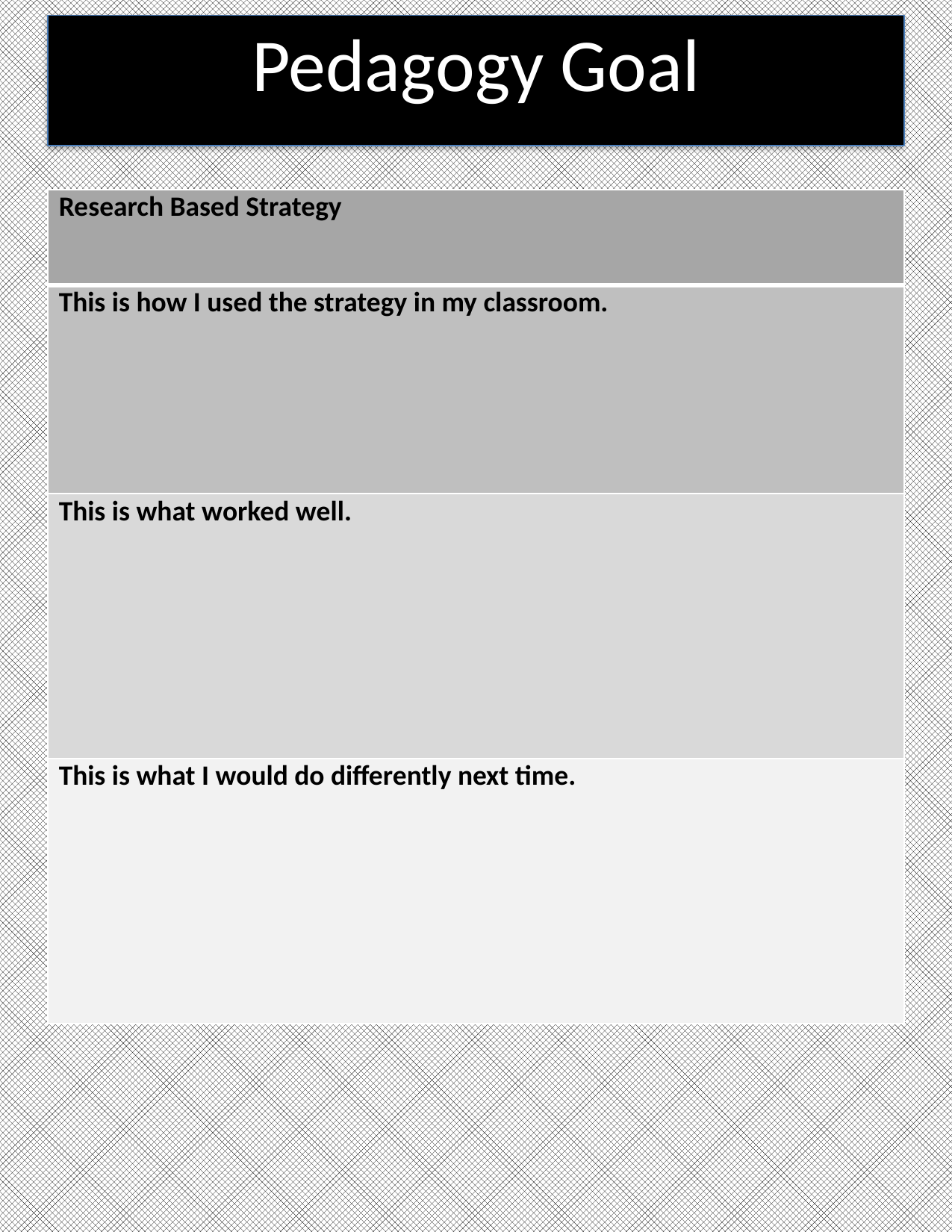

Pedagogy Goal

| Research Based Strategy |
| --- |
| This is how I used the strategy in my classroom. |
| This is what worked well. |
| This is what I would do differently next time. |